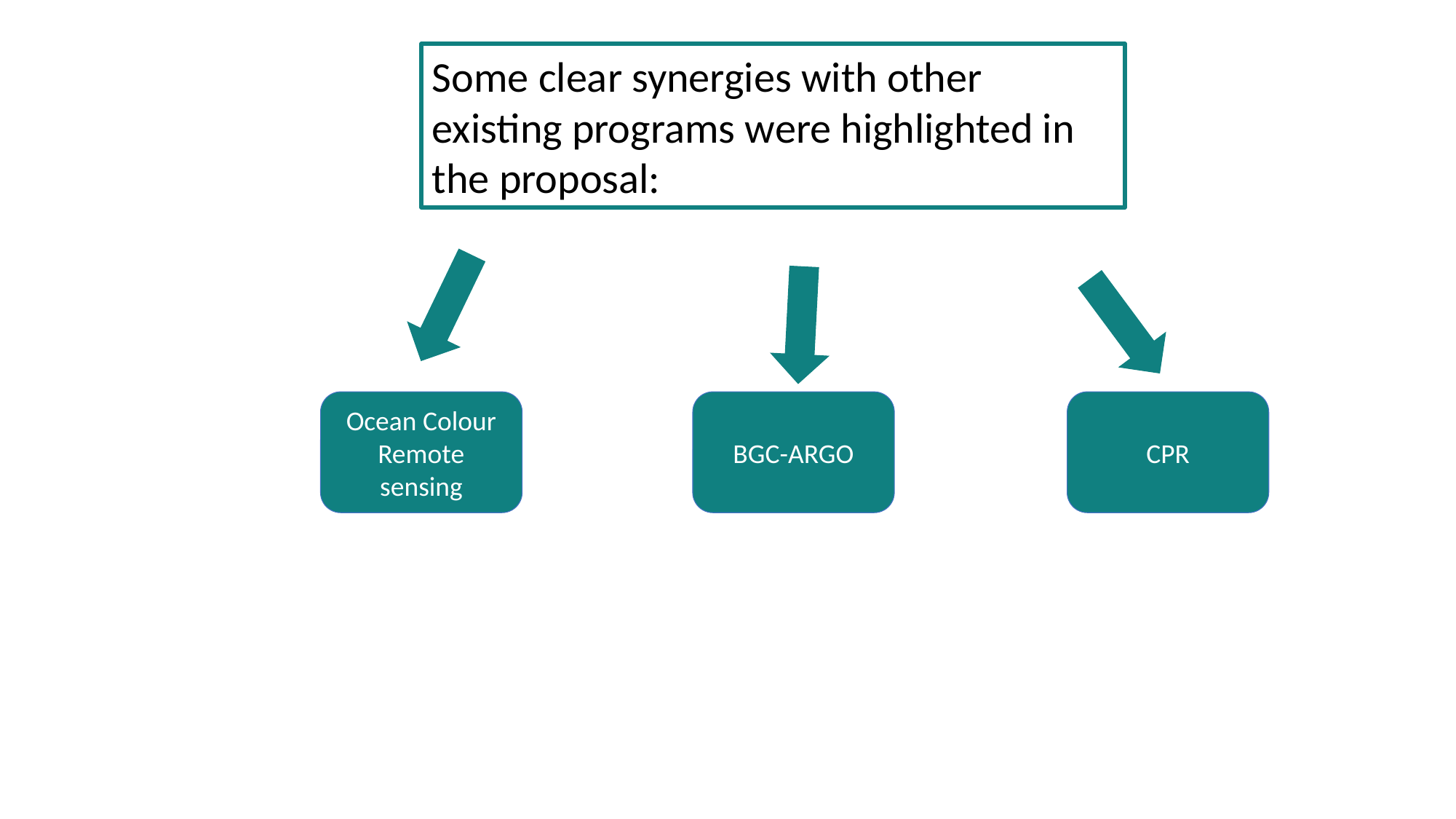

Some clear synergies with other existing programs were highlighted in the proposal:

Ocean Colour Remote sensing
BGC-ARGO
CPR